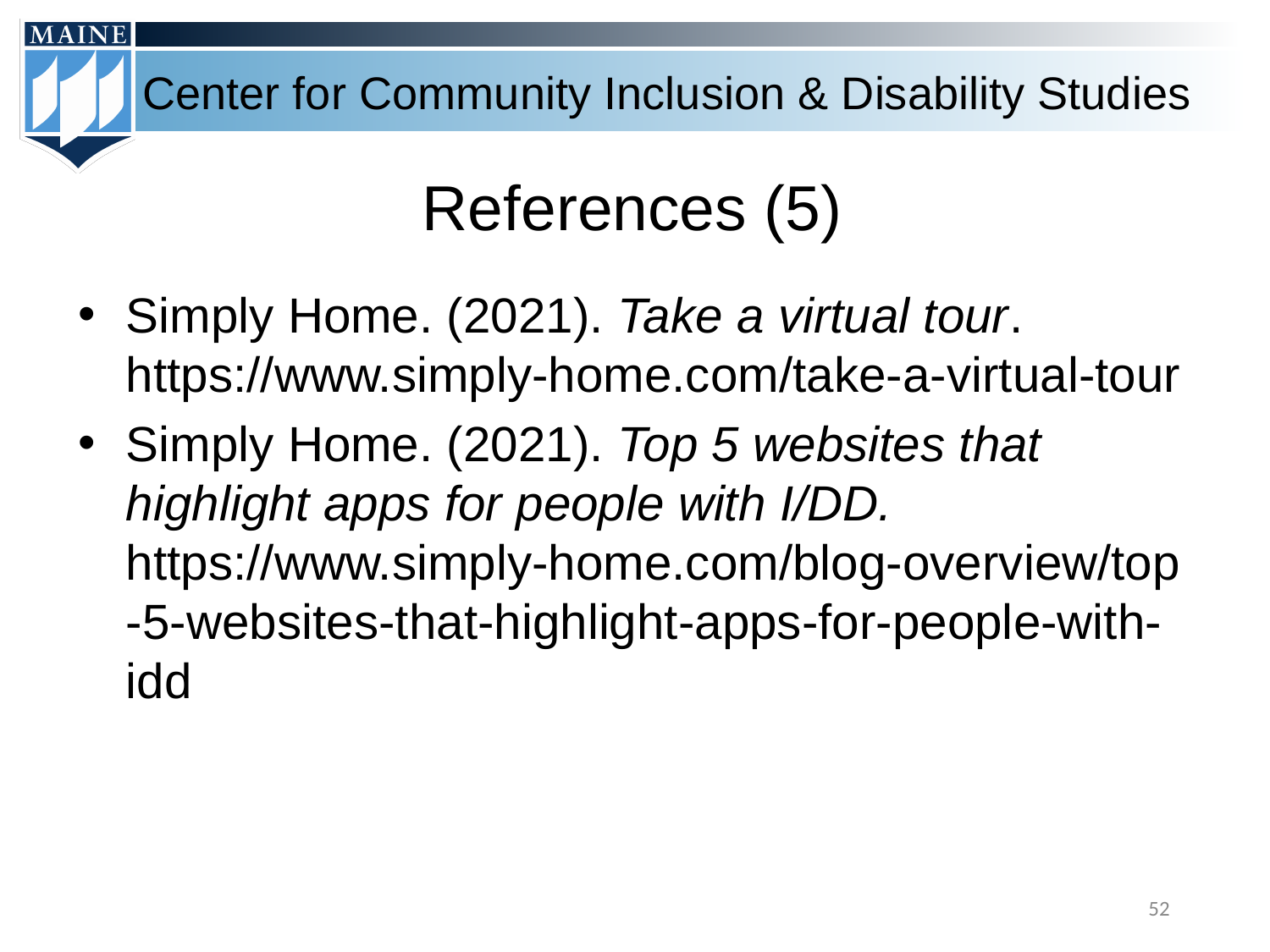

# References (5)
Simply Home. (2021). Take a virtual tour. https://www.simply-home.com/take-a-virtual-tour
Simply Home. (2021). Top 5 websites that highlight apps for people with I/DD. https://www.simply-home.com/blog-overview/top-5-websites-that-highlight-apps-for-people-with-idd
52